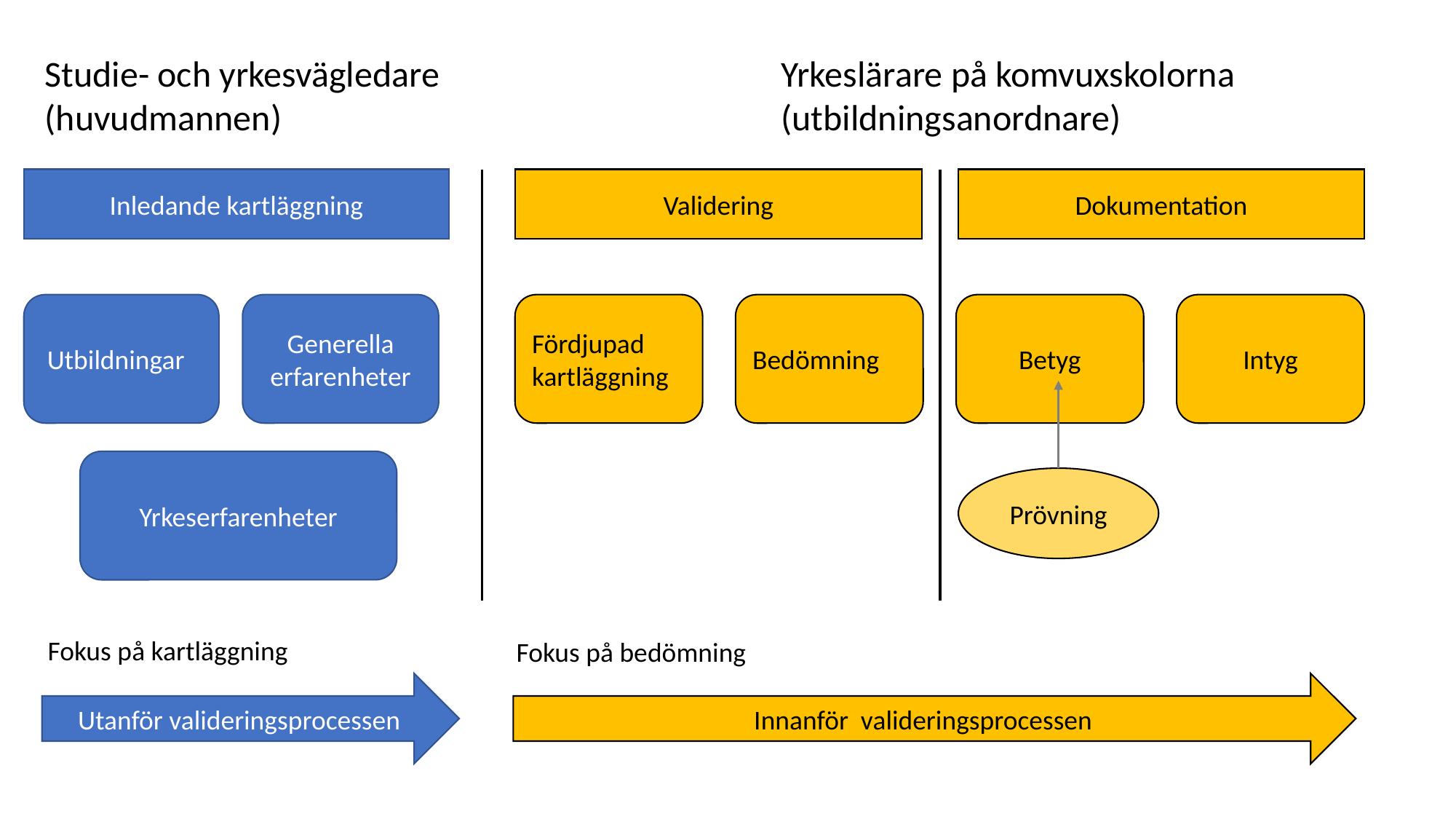

Studie- och yrkesvägledare
(huvudmannen)
Yrkeslärare på komvuxskolorna
(utbildningsanordnare)
Dokumentation
Inledande kartläggning
Validering
Generella
erfarenheter
 Utbildningar
Fördjupad kartläggning
Bedömning
Betyg
Intyg
Yrkeserfarenheter
Prövning
Fokus på kartläggning
Fokus på bedömning
Utanför valideringsprocessen
Innanför  valideringsprocessen